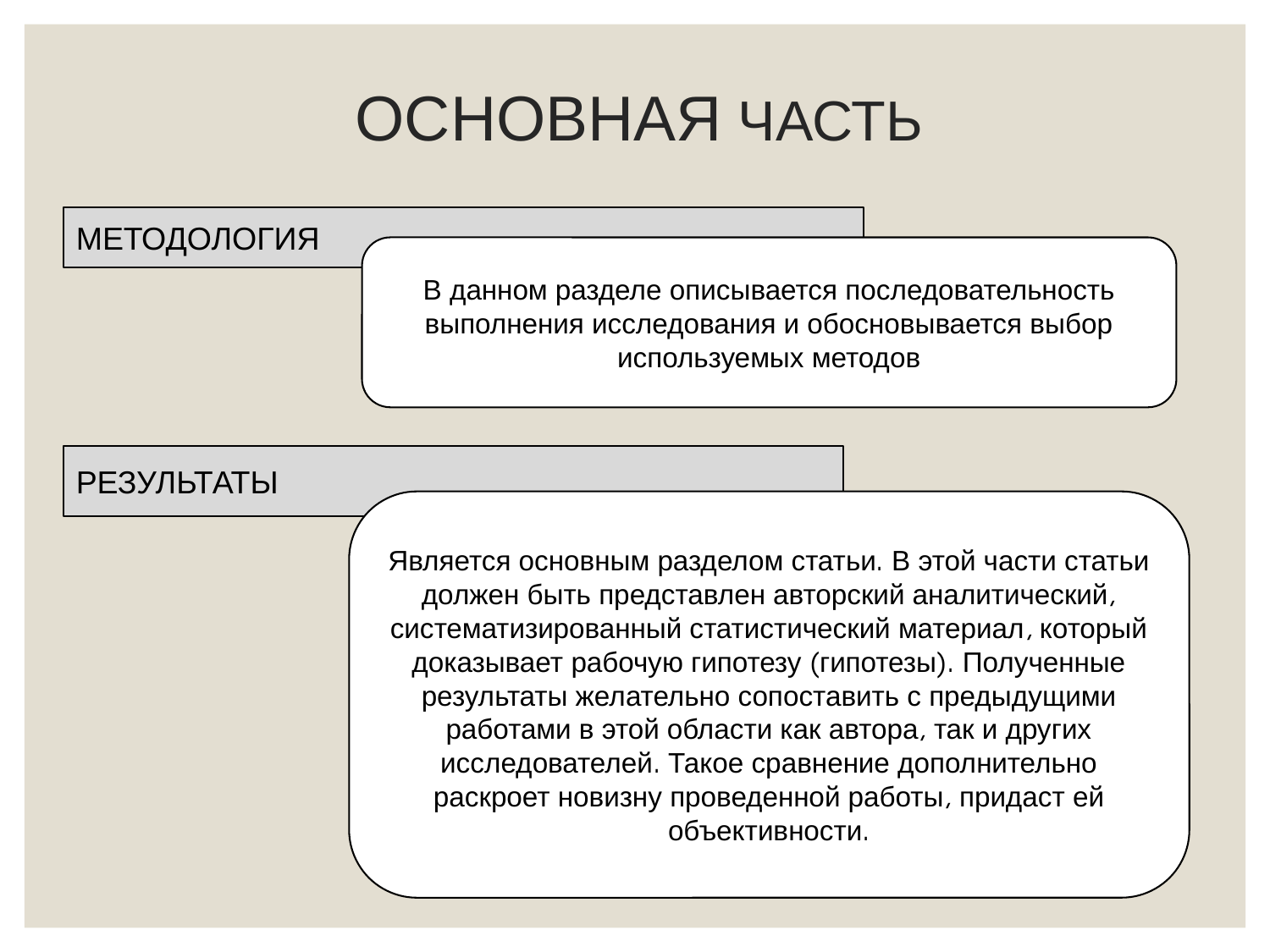

# ОСНОВНАЯ ЧАСТЬ
МЕТОДОЛОГИЯ
В данном разделе описывается последовательность выполнения исследования и обосновывается выбор используемых методов
РЕЗУЛЬТАТЫ
Является основным разделом статьи. В этой части статьи должен быть представлен авторский аналитический, систематизированный статистический материал, который доказывает рабочую гипотезу (гипотезы). Полученные результаты желательно сопоставить с предыдущими работами в этой области как автора, так и других исследователей. Такое сравнение дополнительно раскроет новизну проведенной работы, придаст ей объективности.